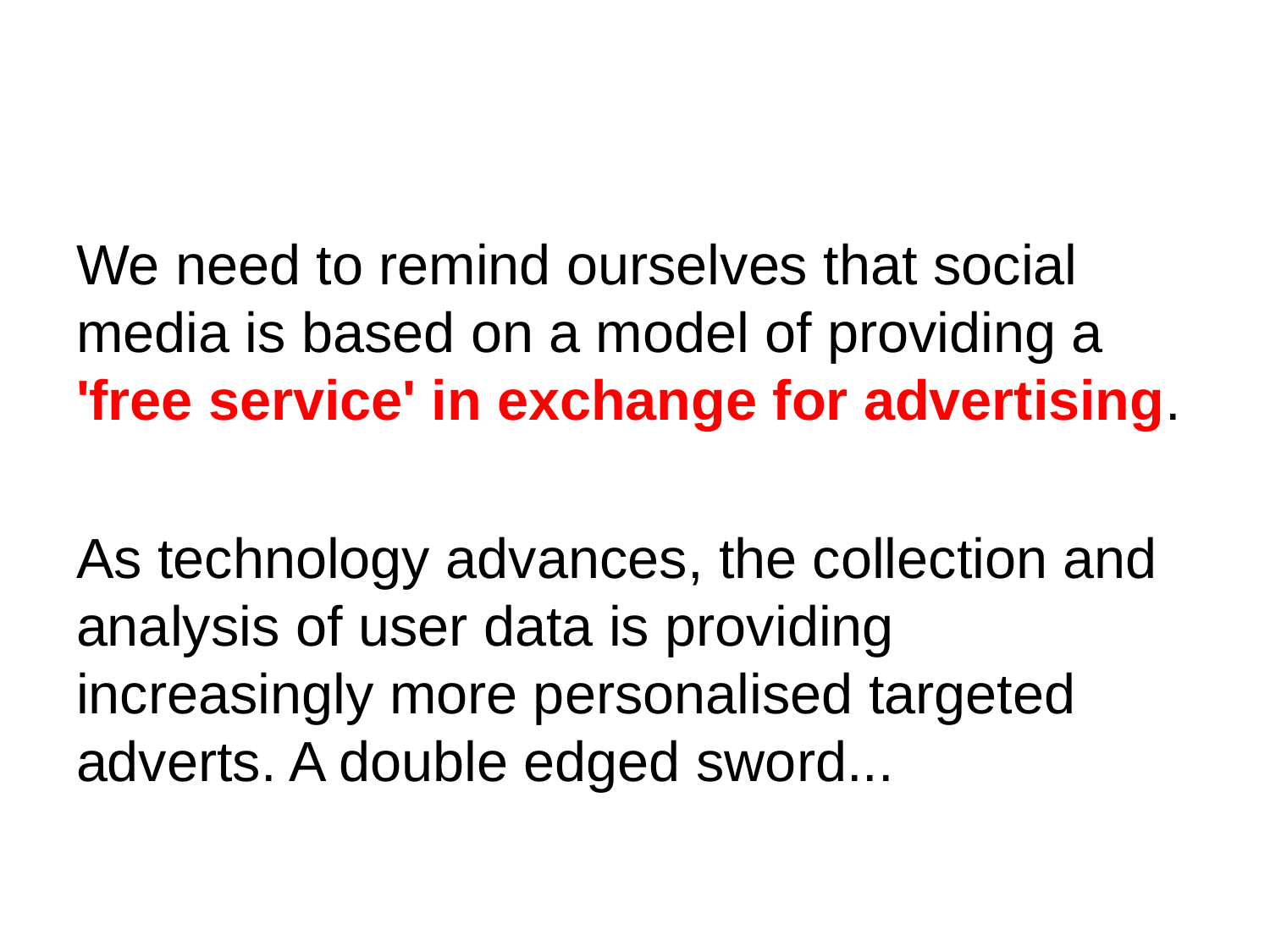

We need to remind ourselves that social media is based on a model of providing a 'free service' in exchange for advertising.

As technology advances, the collection and analysis of user data is providing increasingly more personalised targeted adverts. A double edged sword...